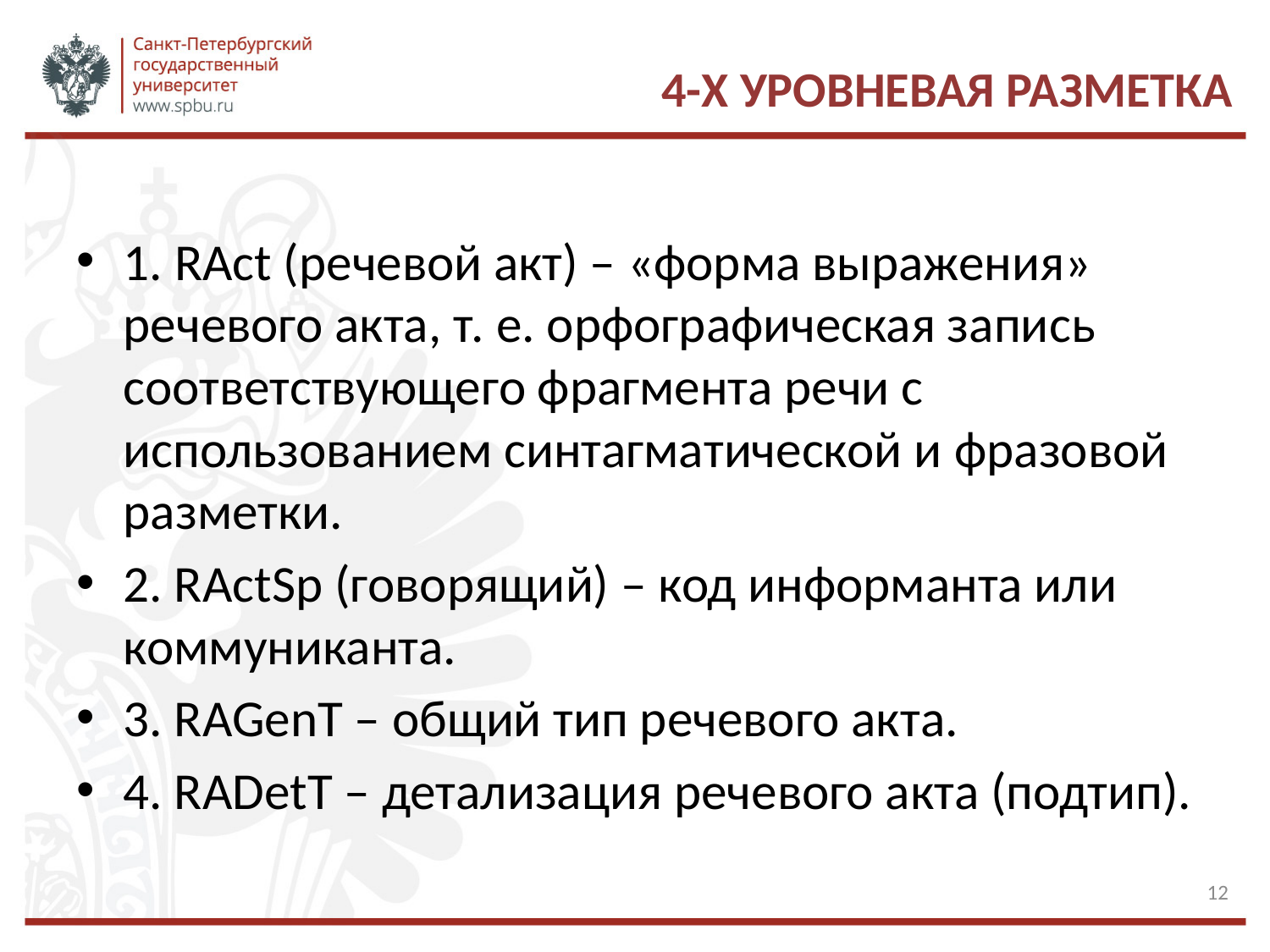

# 4-х уровневая разметка
1. RAct (речевой акт) – «форма выражения» речевого акта, т. е. орфографическая запись соответствующего фрагмента речи с использованием синтагматической и фразовой разметки.
2. RActSp (говорящий) – код информанта или коммуниканта.
3. RAGenT – общий тип речевого акта.
4. RADetT – детализация речевого акта (подтип).
12